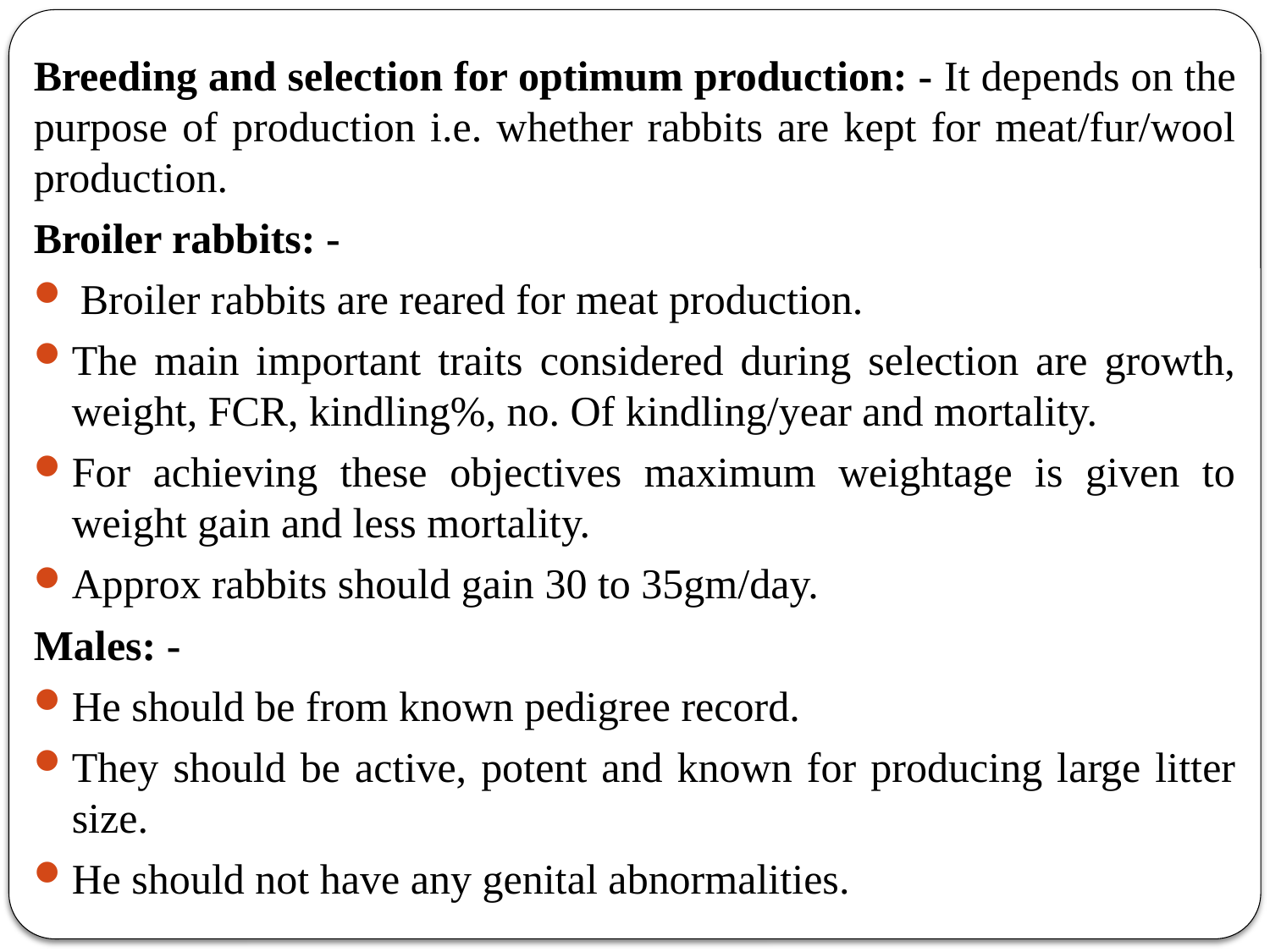

Breeding and selection for optimum production: - It depends on the purpose of production i.e. whether rabbits are kept for meat/fur/wool production.
Broiler rabbits: -
 Broiler rabbits are reared for meat production.
The main important traits considered during selection are growth, weight, FCR, kindling%, no. Of kindling/year and mortality.
For achieving these objectives maximum weightage is given to weight gain and less mortality.
Approx rabbits should gain 30 to 35gm/day.
Males: -
He should be from known pedigree record.
They should be active, potent and known for producing large litter size.
He should not have any genital abnormalities.